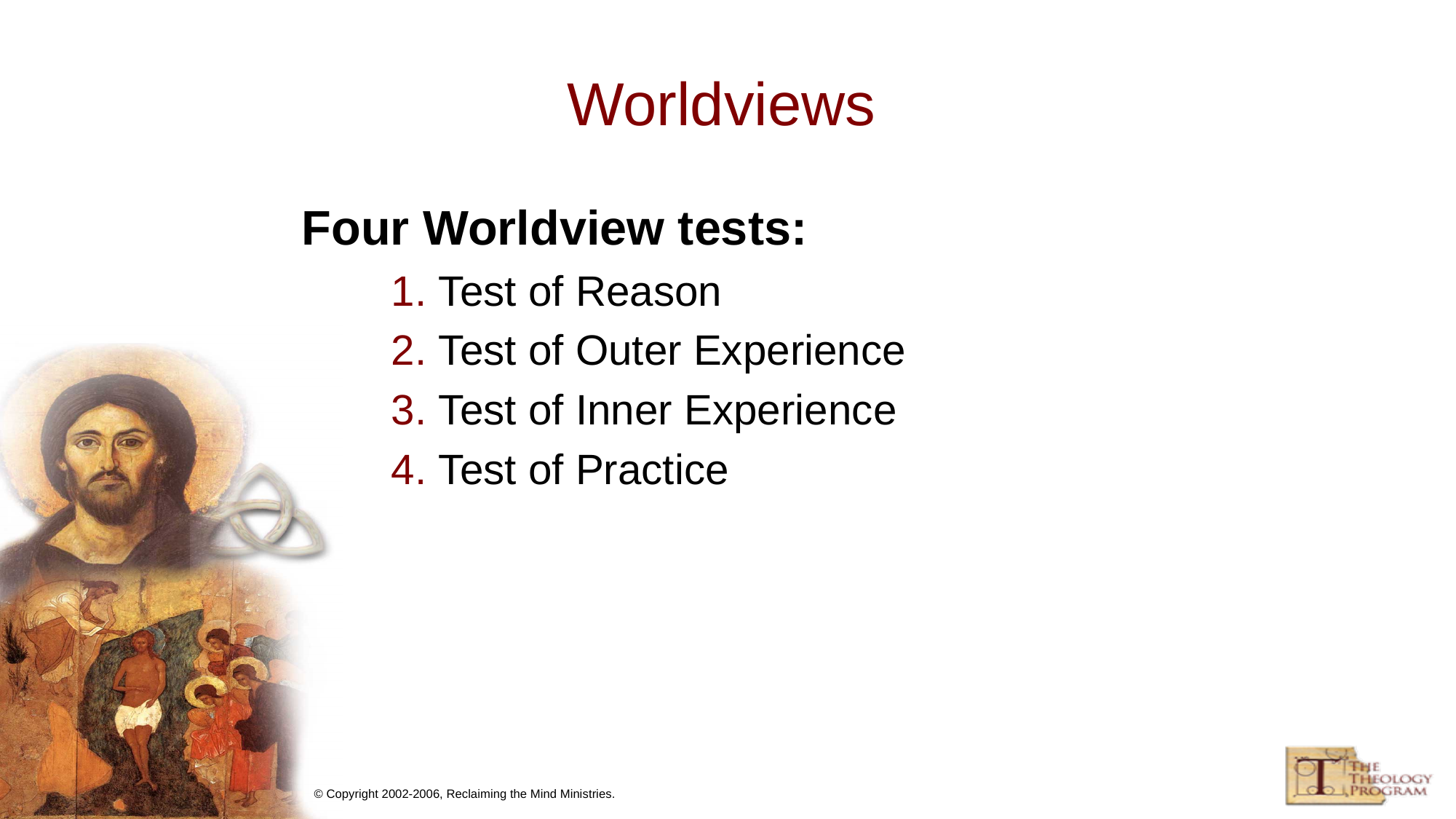

# Worldviews
Four Worldview tests:
 Test of Reason
 Test of Outer Experience
 Test of Inner Experience
 Test of Practice
© Copyright 2002-2006, Reclaiming the Mind Ministries.